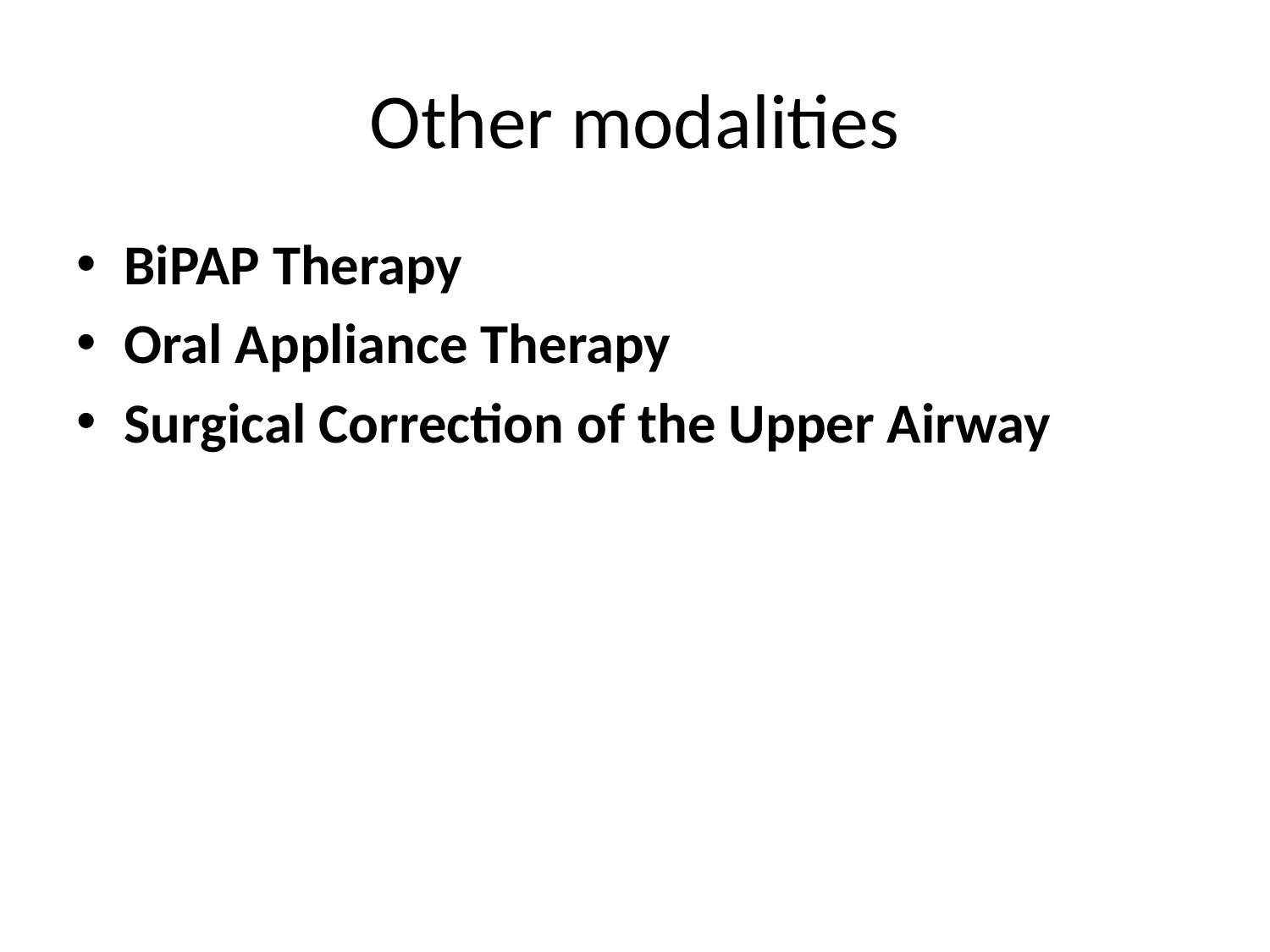

# Other modalities
BiPAP Therapy
Oral Appliance Therapy
Surgical Correction of the Upper Airway